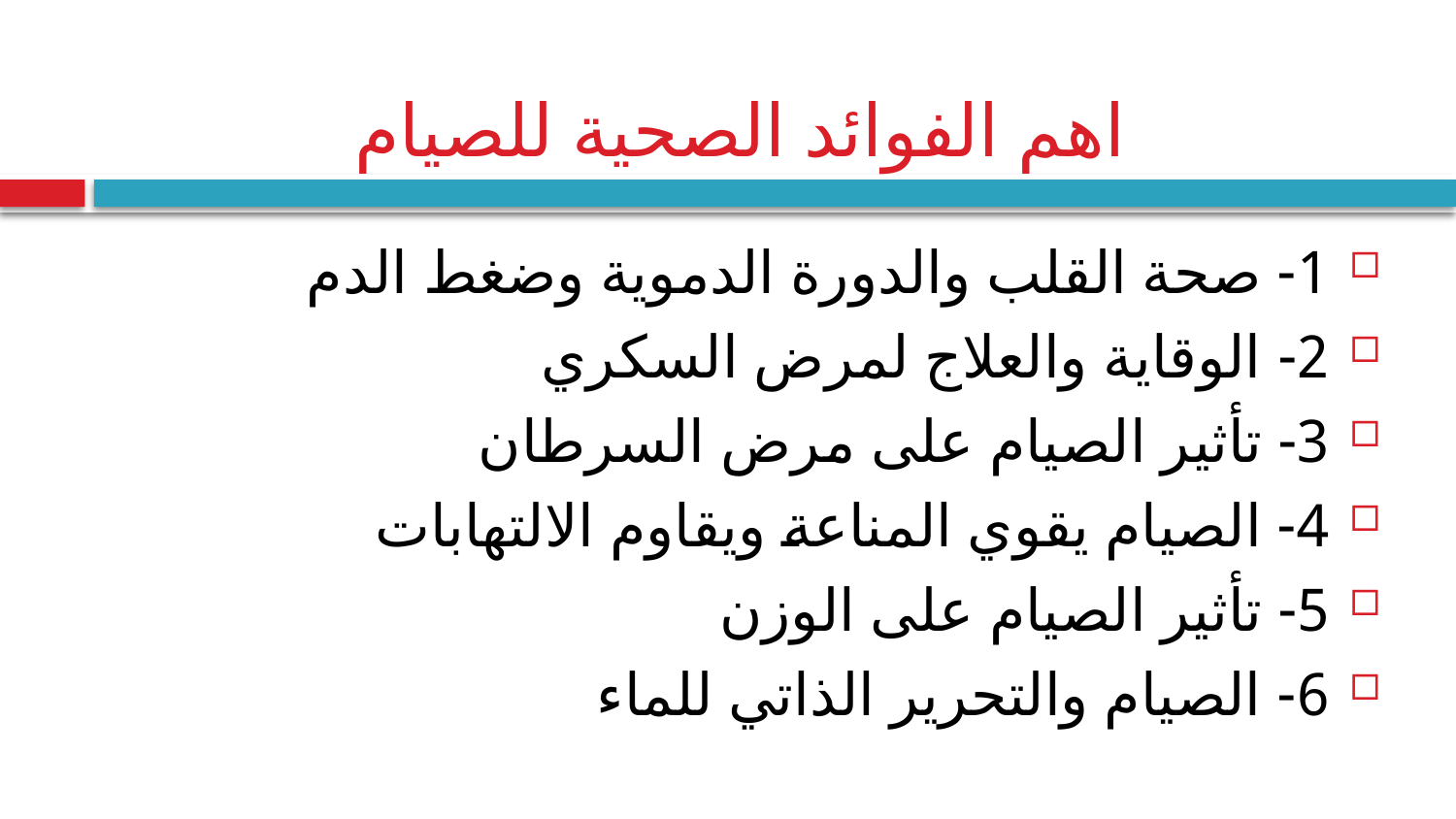

# اهم الفوائد الصحية للصيام
1- صحة القلب والدورة الدموية وضغط الدم
2- الوقاية والعلاج لمرض السكري
3- تأثير الصيام على مرض السرطان
4- الصيام يقوي المناعة ويقاوم الالتهابات
5- تأثير الصيام على الوزن
6- الصيام والتحرير الذاتي للماء